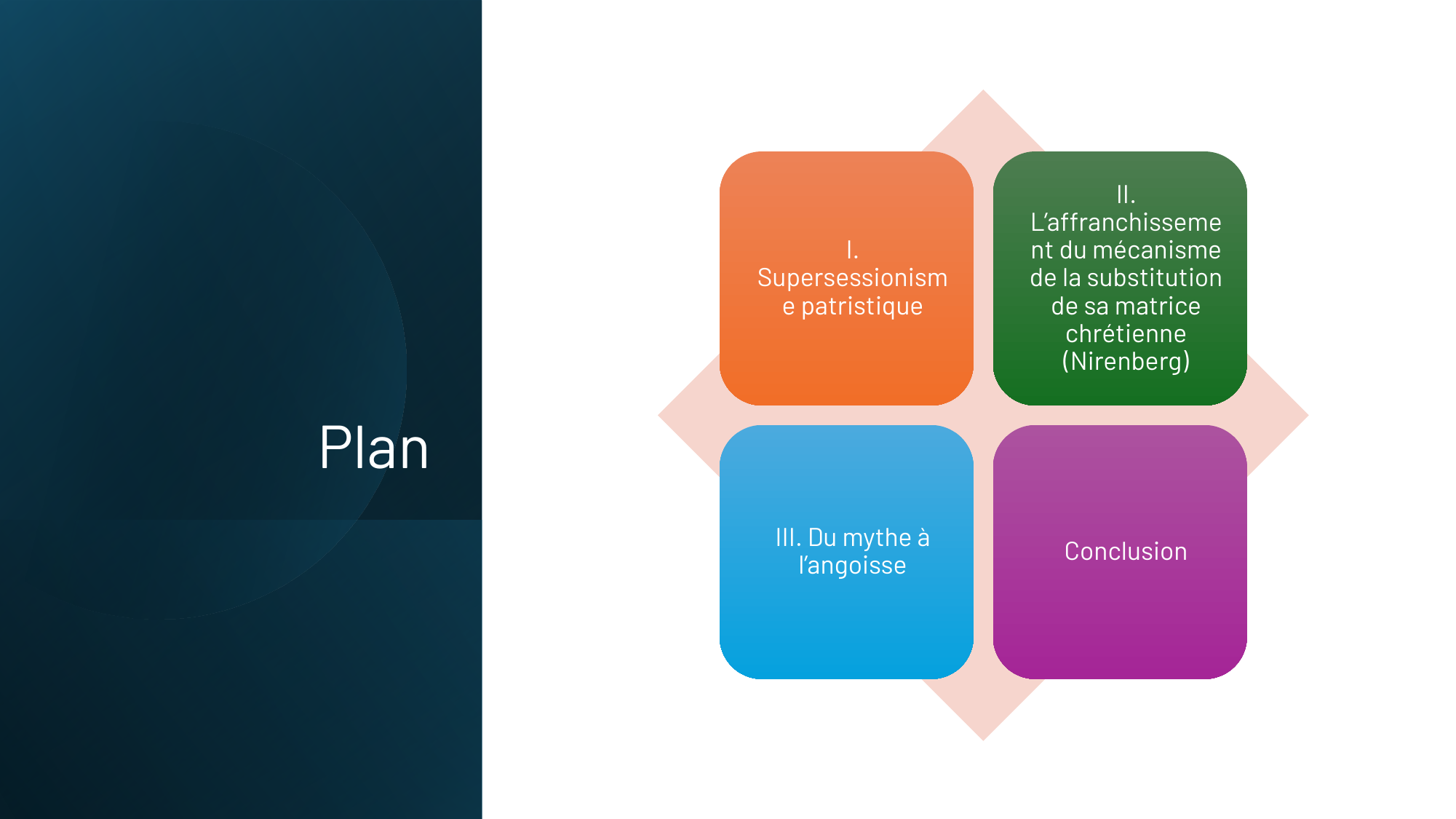

I. Supersessionisme patristique
II. L’affranchissement du mécanisme de la substitution de sa matrice chrétienne (Nirenberg)
III. Du mythe à l’angoisse
Conclusion

# Plan